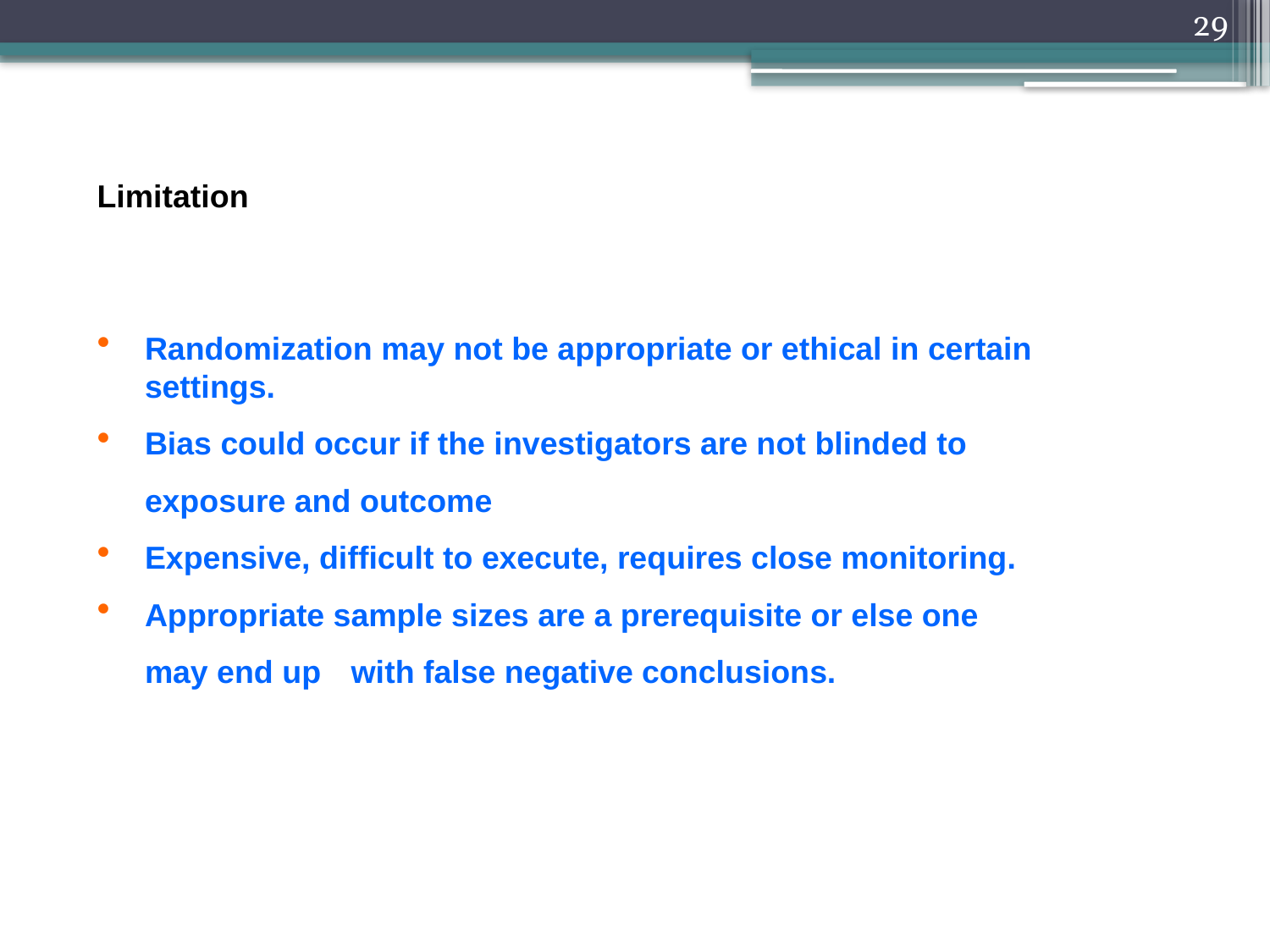

29
Limitation

 	Randomization may not be appropriate or ethical in certain 		settings.
 	Bias could occur if the investigators are not blinded to 			exposure and outcome
 	Expensive, difficult to execute, requires close monitoring.
 	Appropriate sample sizes are a prerequisite or else one 		may end up 	with false negative conclusions.